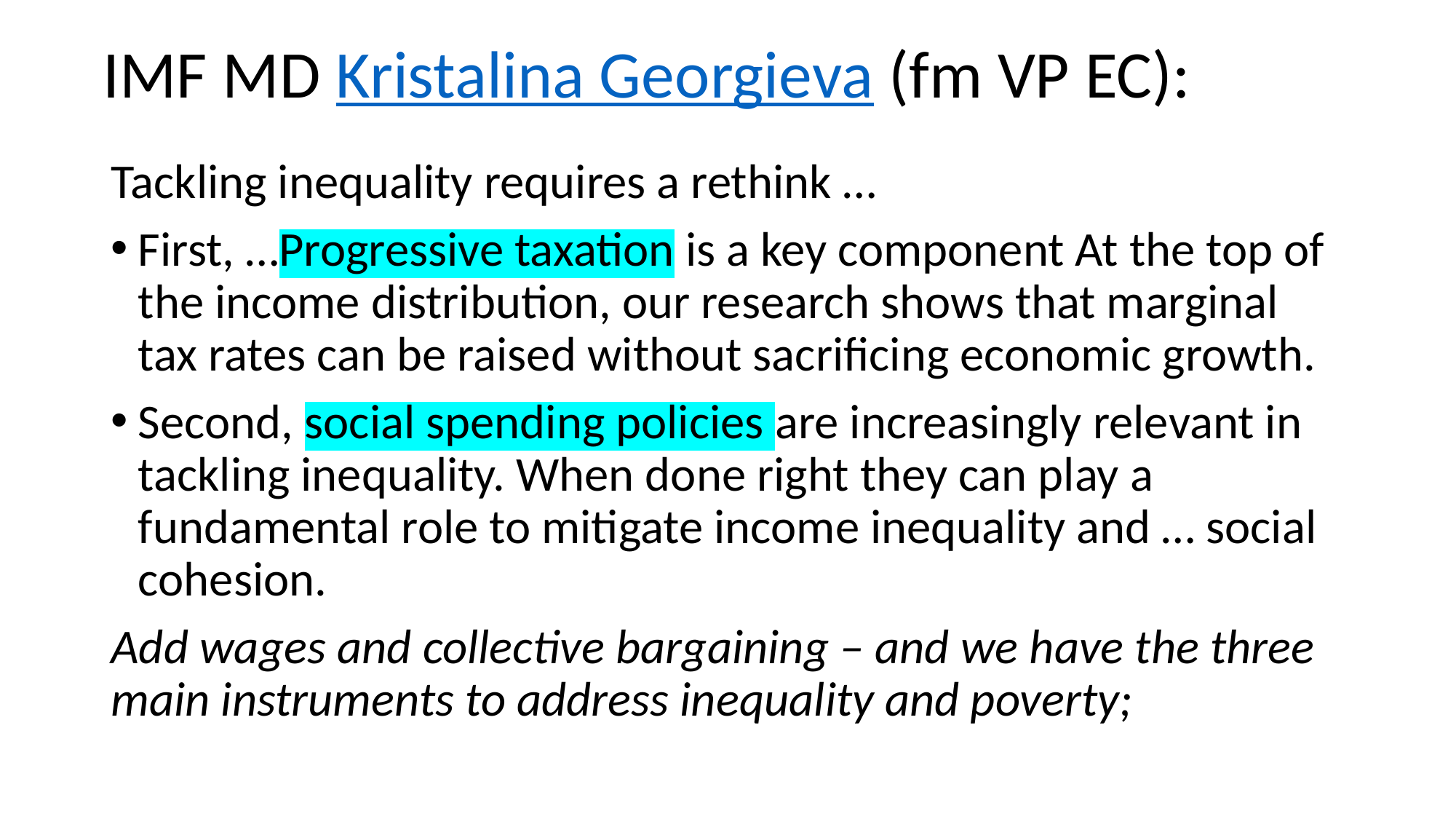

# IMF MD Kristalina Georgieva (fm VP EC):
Tackling inequality requires a rethink …
First, …Progressive taxation is a key component At the top of the income distribution, our research shows that marginal tax rates can be raised without sacrificing economic growth.
Second, social spending policies are increasingly relevant in tackling inequality. When done right they can play a fundamental role to mitigate income inequality and … social cohesion.
Add wages and collective bargaining – and we have the three main instruments to address inequality and poverty;